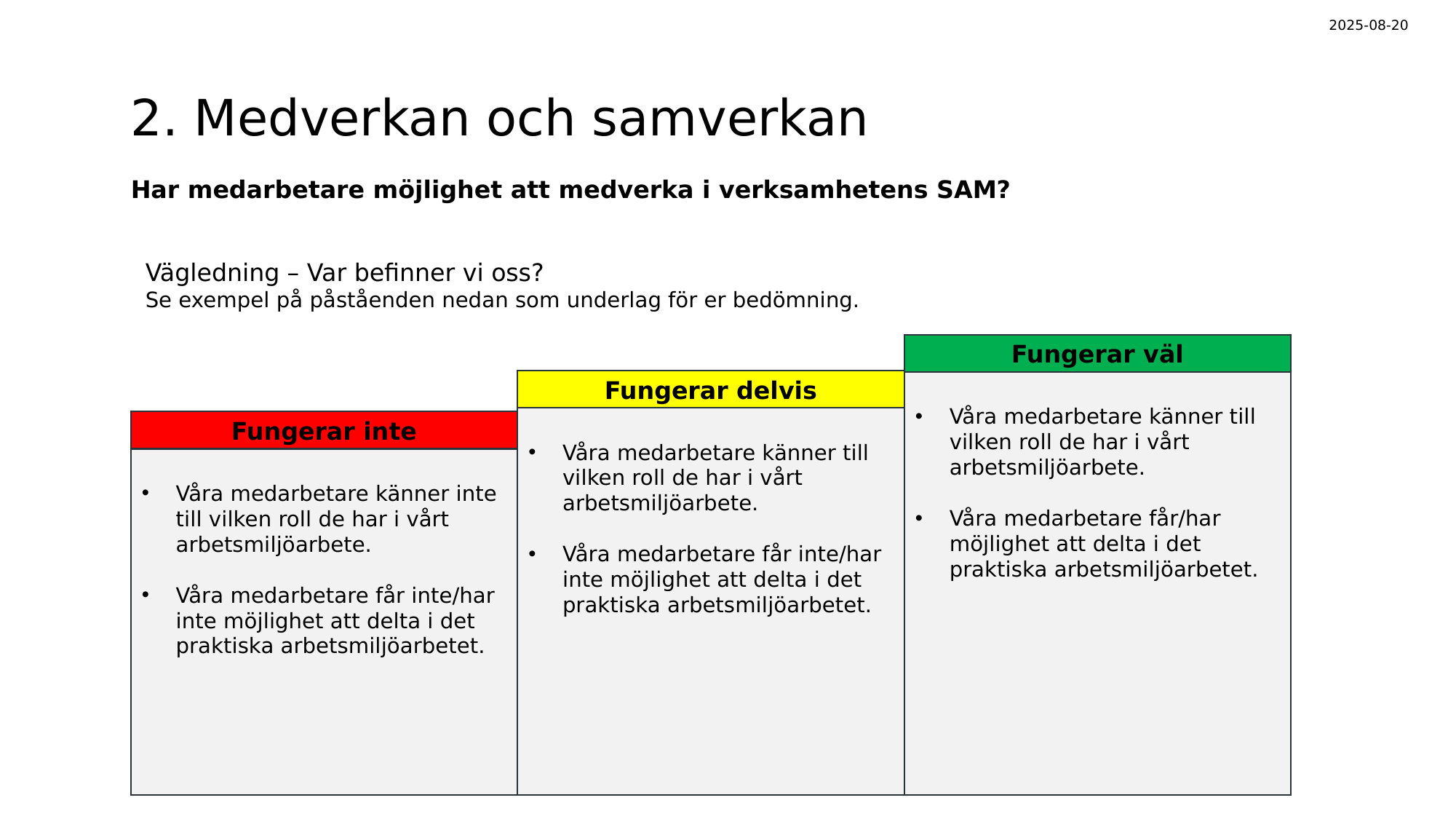

2025-08-20
# 2. Medverkan och samverkan
Har medarbetare möjlighet att medverka i verksamhetens SAM?
Vägledning – Var befinner vi oss?
Se exempel på påståenden nedan som underlag för er bedömning.
Fungerar väl
Fungerar delvis

Våra medarbetare känner till vilken roll de har i vårt arbetsmiljöarbete.

Våra medarbetare får/har möjlighet att delta i det praktiska arbetsmiljöarbetet.

Våra medarbetare känner till vilken roll de har i vårt arbetsmiljöarbete.

Våra medarbetare får inte/har inte möjlighet att delta i det praktiska arbetsmiljöarbetet.

Fungerar inte

Våra medarbetare känner inte till vilken roll de har i vårt arbetsmiljöarbete.

Våra medarbetare får inte/har inte möjlighet att delta i det praktiska arbetsmiljöarbetet.